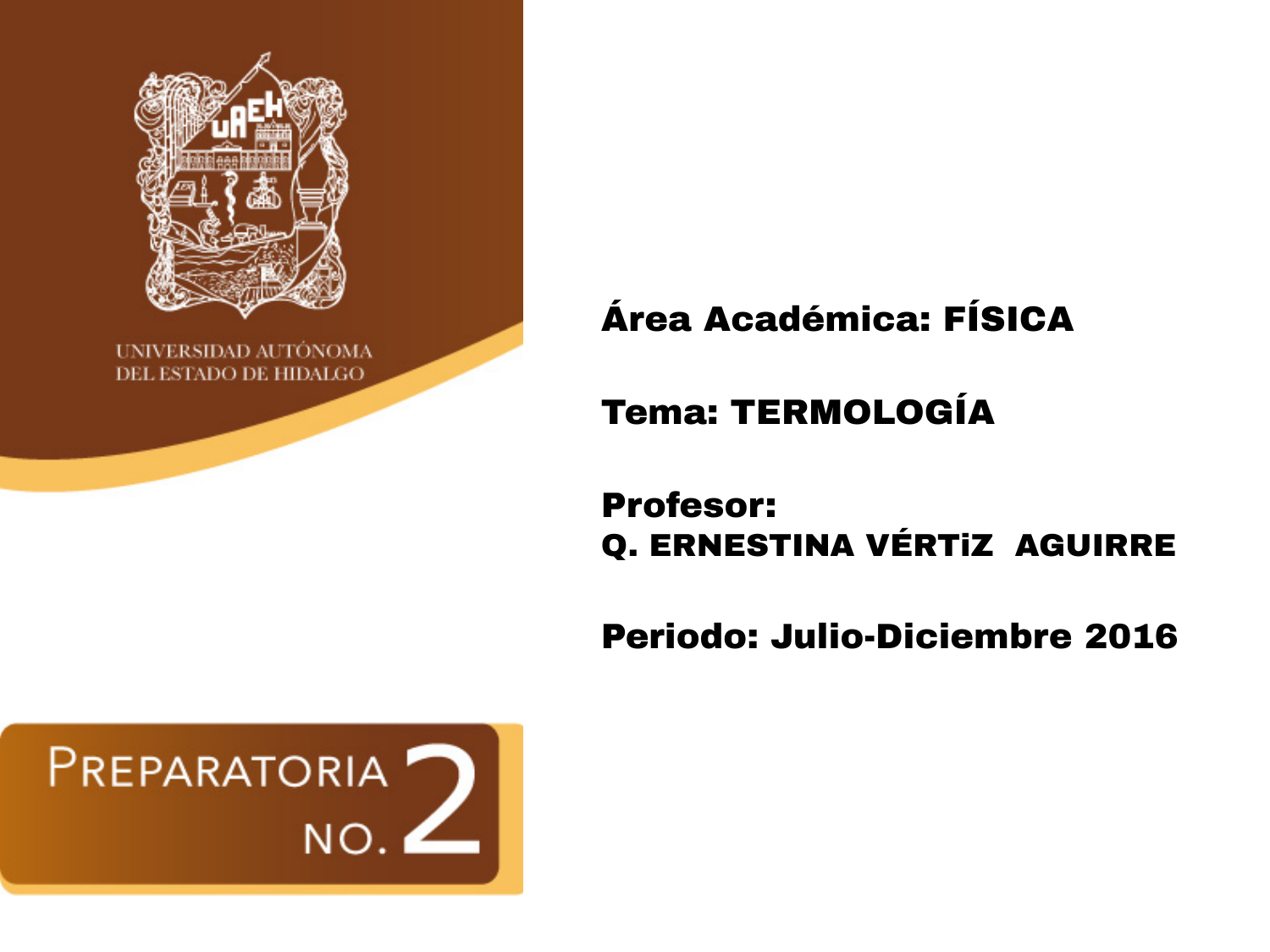

Área Académica: FÍSICA
Tema: TERMOLOGÍA
Profesor:
Q. ERNESTINA VÉRTiZ  AGUIRRE
Periodo: Julio-Diciembre 2016